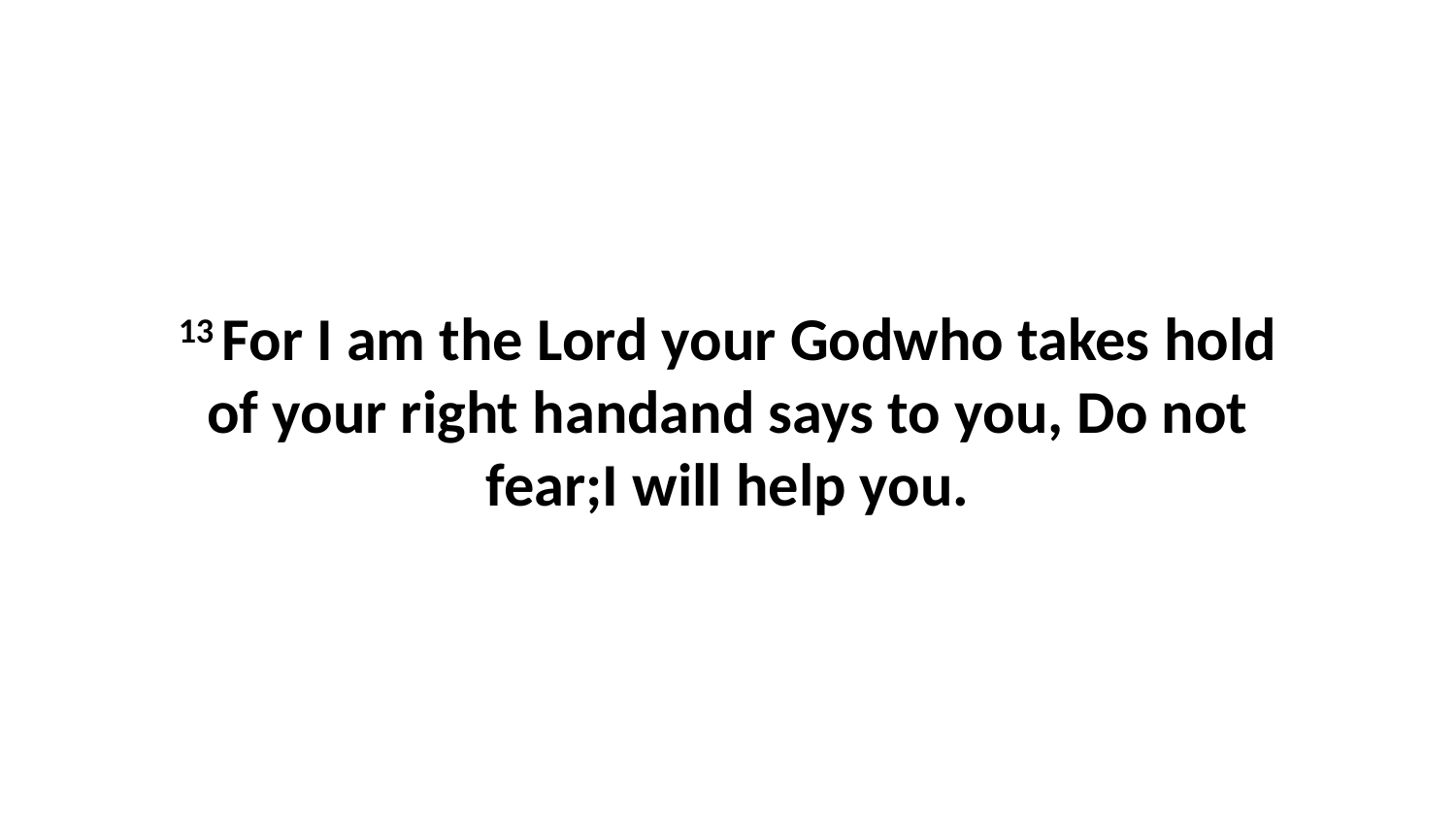

13 For I am the Lord your Godwho takes hold of your right handand says to you, Do not fear;I will help you.